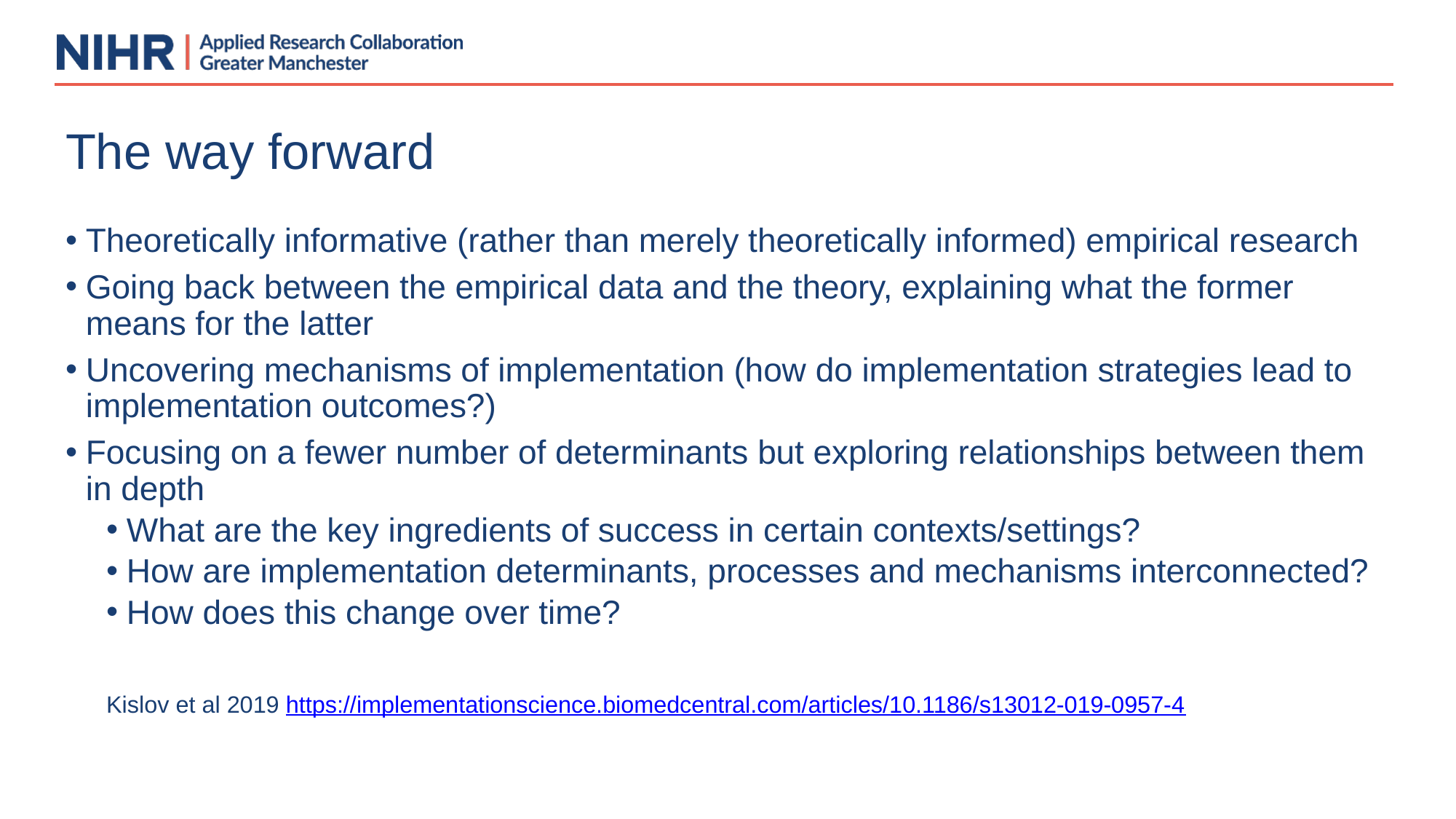

# The way forward
Theoretically informative (rather than merely theoretically informed) empirical research
Going back between the empirical data and the theory, explaining what the former means for the latter
Uncovering mechanisms of implementation (how do implementation strategies lead to implementation outcomes?)
Focusing on a fewer number of determinants but exploring relationships between them in depth
What are the key ingredients of success in certain contexts/settings?
How are implementation determinants, processes and mechanisms interconnected?
How does this change over time?

Kislov et al 2019 https://implementationscience.biomedcentral.com/articles/10.1186/s13012-019-0957-4